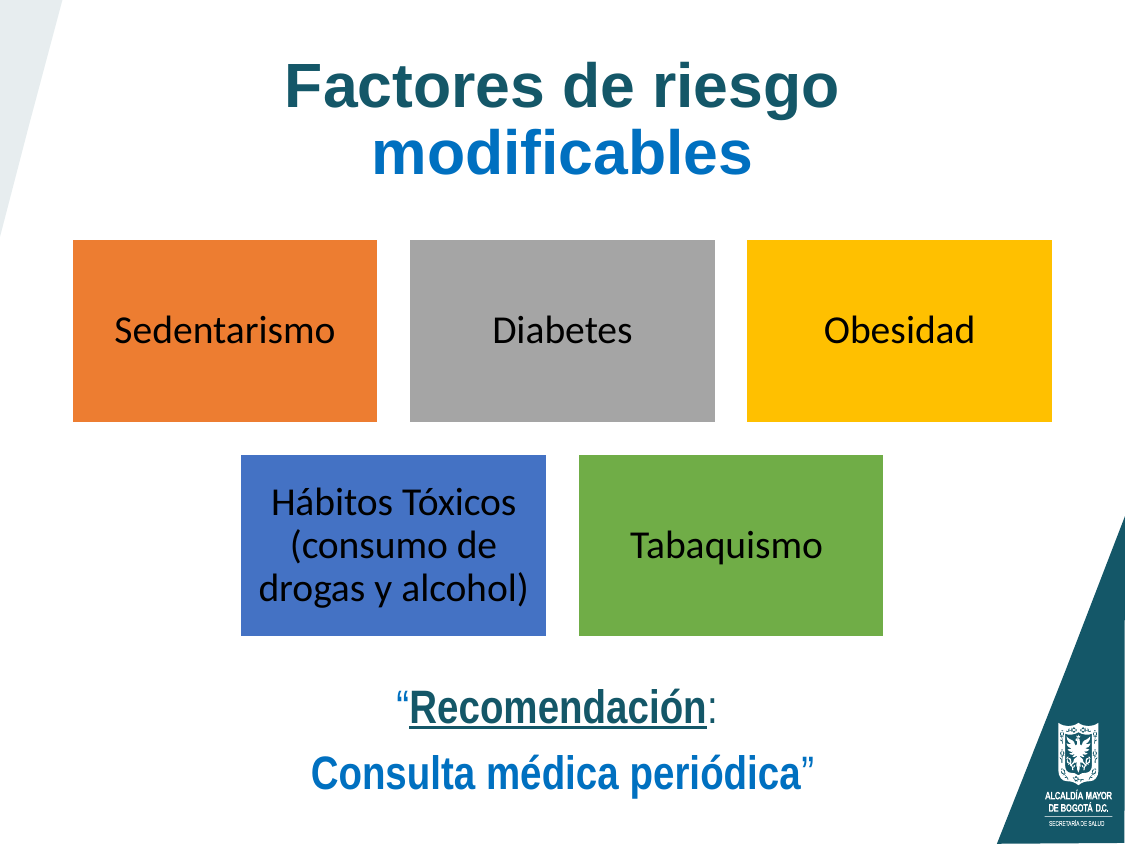

Factores de riesgo modificables
Sedentarismo
Diabetes
Obesidad
Hábitos Tóxicos (consumo de drogas y alcohol)
Tabaquismo
“Recomendación:
Consulta médica periódica”